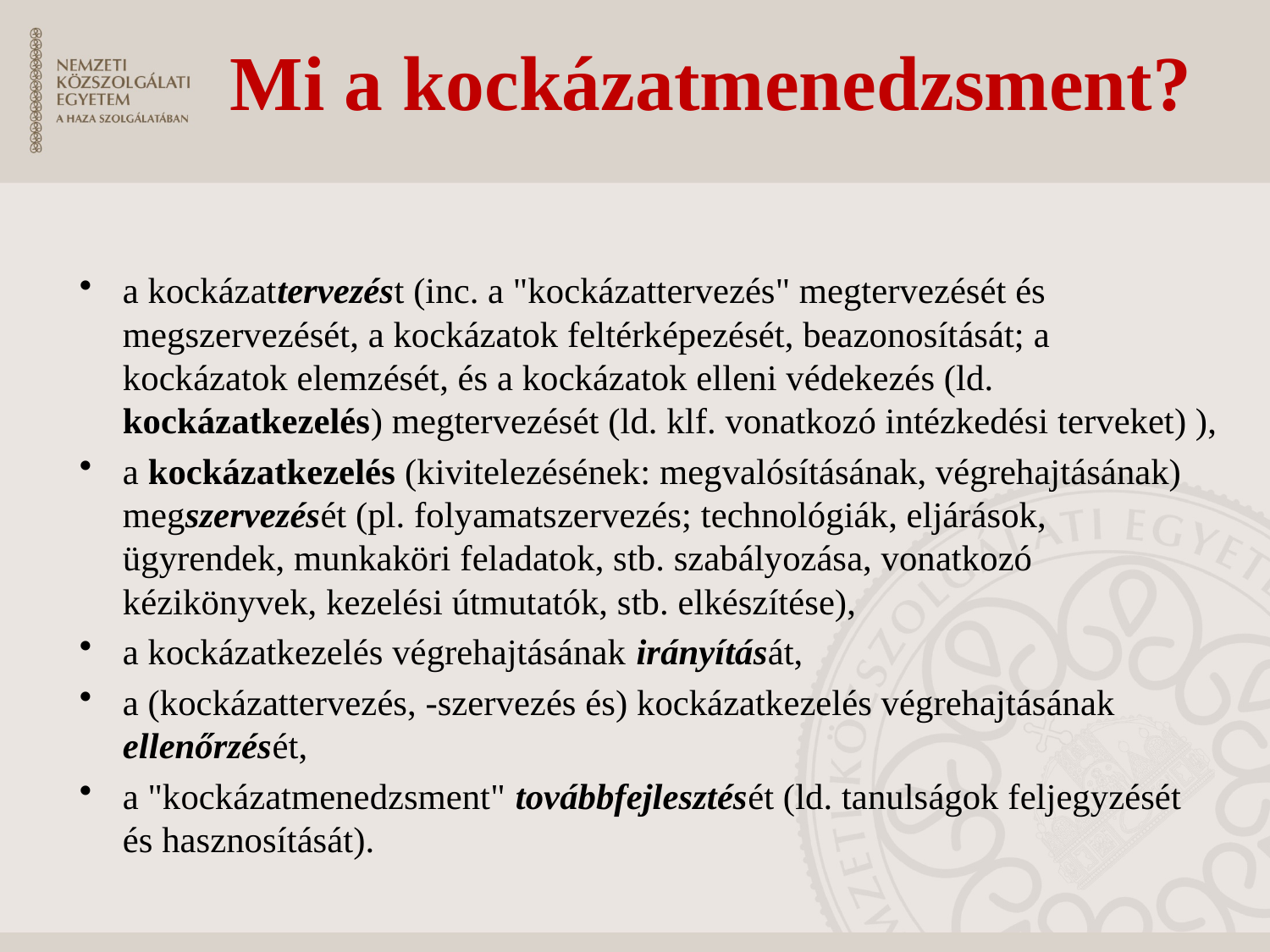

# Mi a kockázatmenedzsment?
a kockázattervezést (inc. a "kockázattervezés" megtervezését és megszervezését, a kockázatok feltérképezését, beazonosítását; a kockázatok elemzését, és a kockázatok elleni védekezés (ld. kockázatkezelés) megtervezését (ld. klf. vonatkozó intézkedési terveket) ),
a kockázatkezelés (kivitelezésének: megvalósításának, végrehajtásának) megszervezését (pl. folyamatszervezés; technológiák, eljárások, ügyrendek, munkaköri feladatok, stb. szabályozása, vonatkozó kézikönyvek, kezelési útmutatók, stb. elkészítése),
a kockázatkezelés végrehajtásának irányítását,
a (kockázattervezés, -szervezés és) kockázatkezelés végrehajtásának ellenőrzését,
a "kockázatmenedzsment" továbbfejlesztését (ld. tanulságok feljegyzését és hasznosítását).